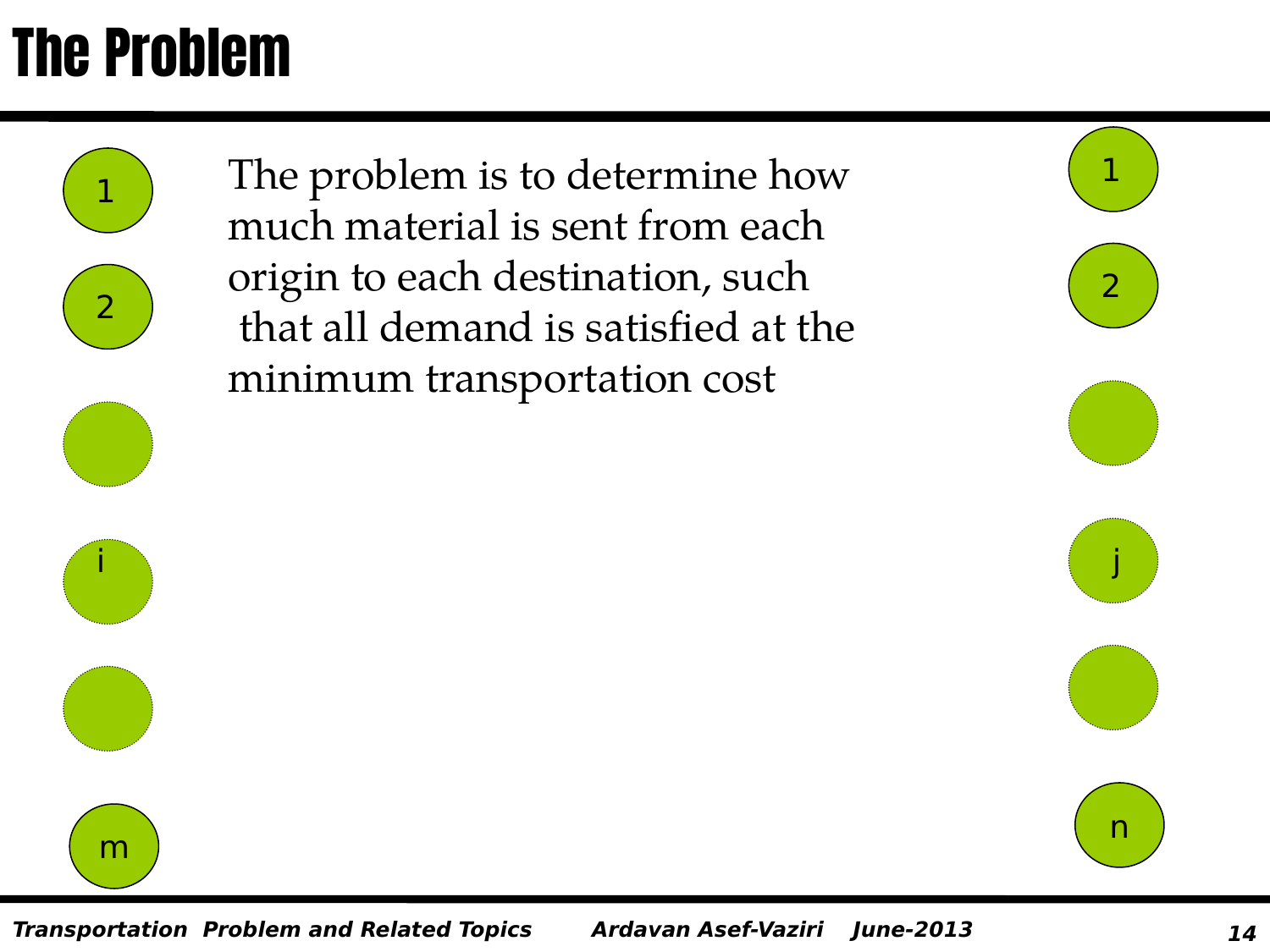

The Problem

The problem is to determine how
much material is sent from each
origin to each destination, such
 that all demand is satisfied at the
minimum transportation cost
1

1

2

2

i
j

n
m